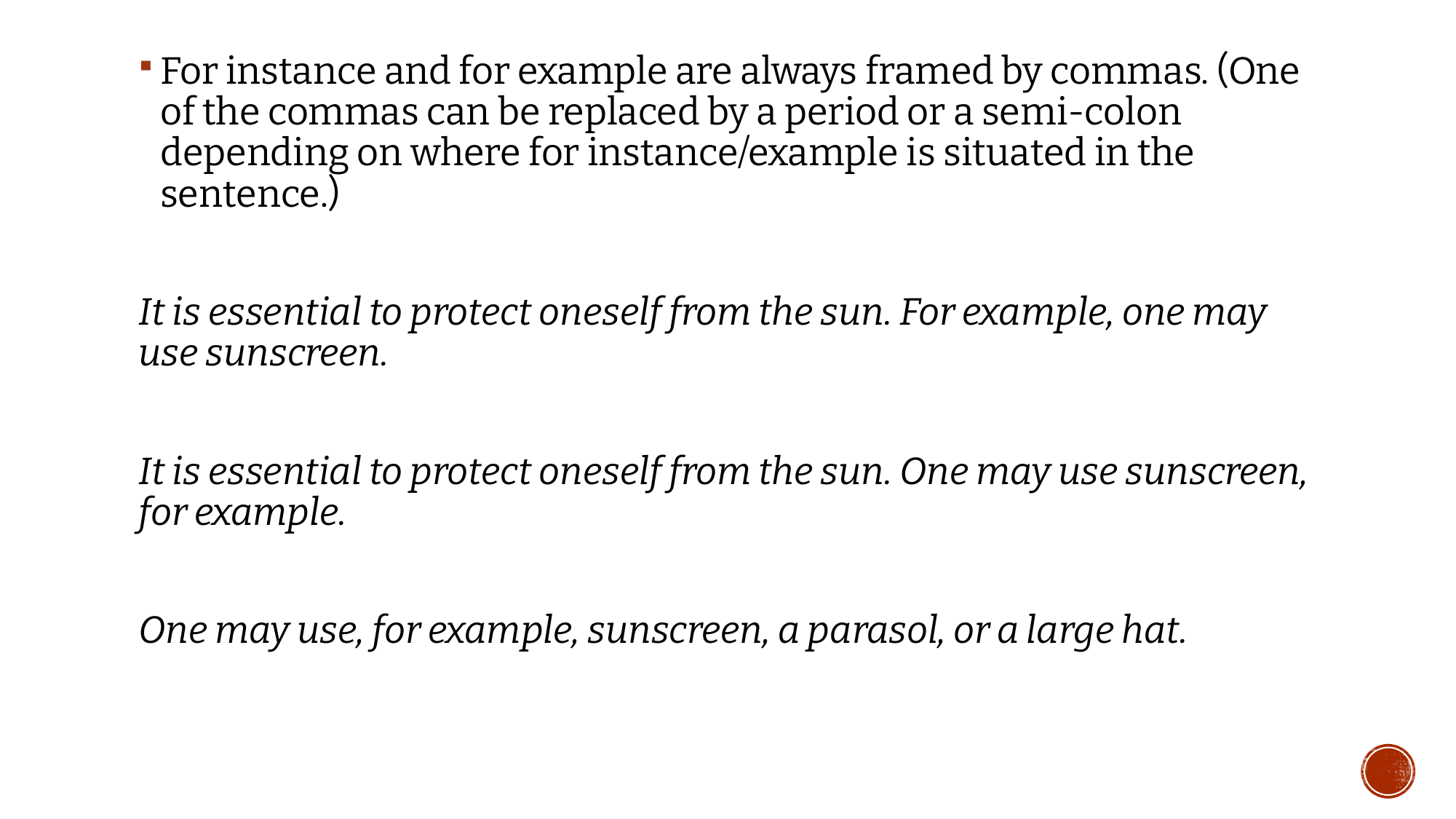

For instance and for example are always framed by commas. (One of the commas can be replaced by a period or a semi-colon depending on where for instance/example is situated in the sentence.)

It is essential to protect oneself from the sun. For example, one may use sunscreen.

It is essential to protect oneself from the sun. One may use sunscreen, for example.

One may use, for example, sunscreen, a parasol, or a large hat.